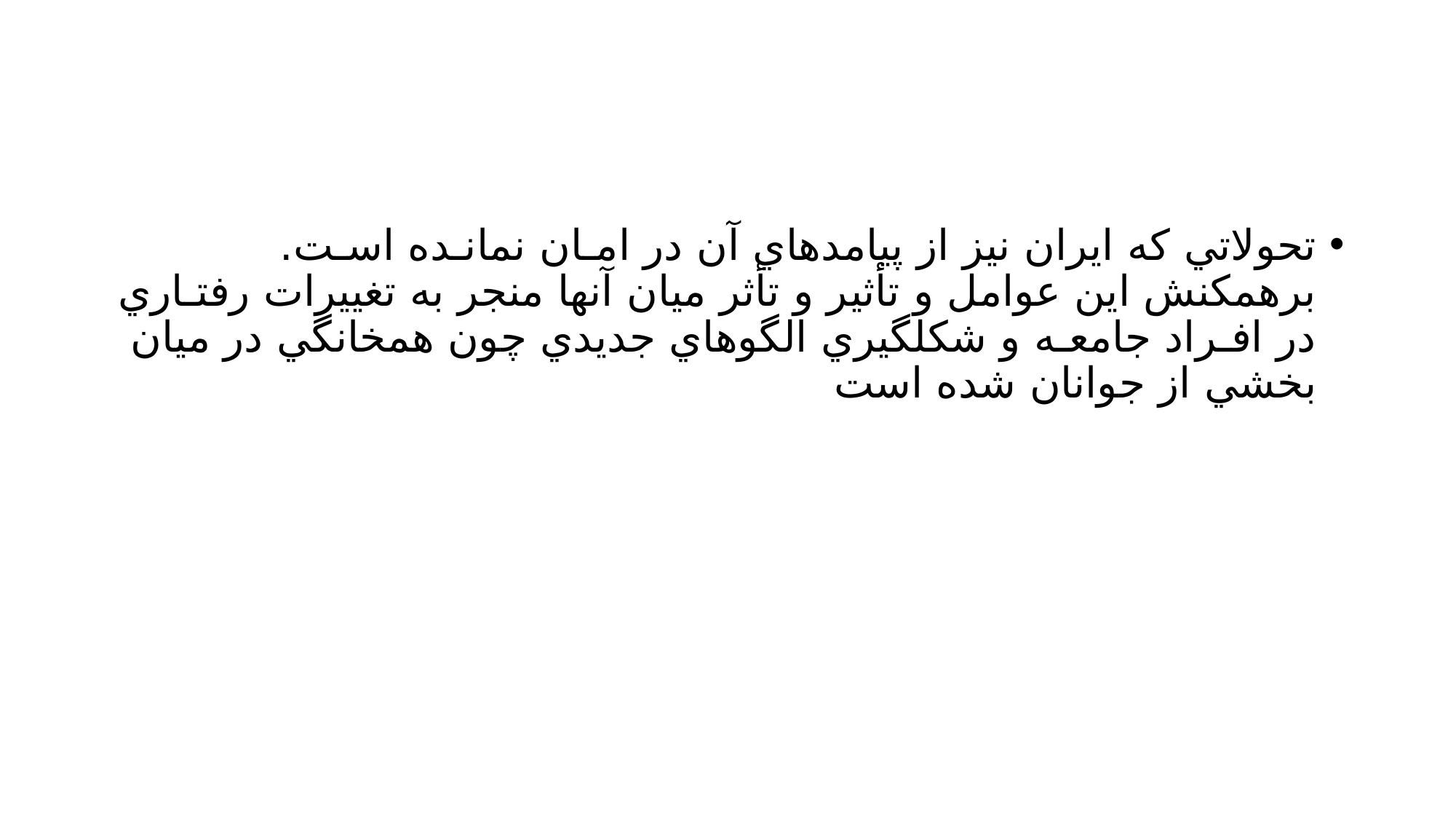

#
تحولاتي كه ايران نيز از پيامدهاي آن در امـان نمانـده اسـت. برهمكنش اين عوامل و تأثير و تأثر ميان آنها منجر به تغييرات رفتـاري در افـراد جامعـه و شكلگيري الگوهاي جديدي چون همخانگي در ميان بخشي از جوانان شده است